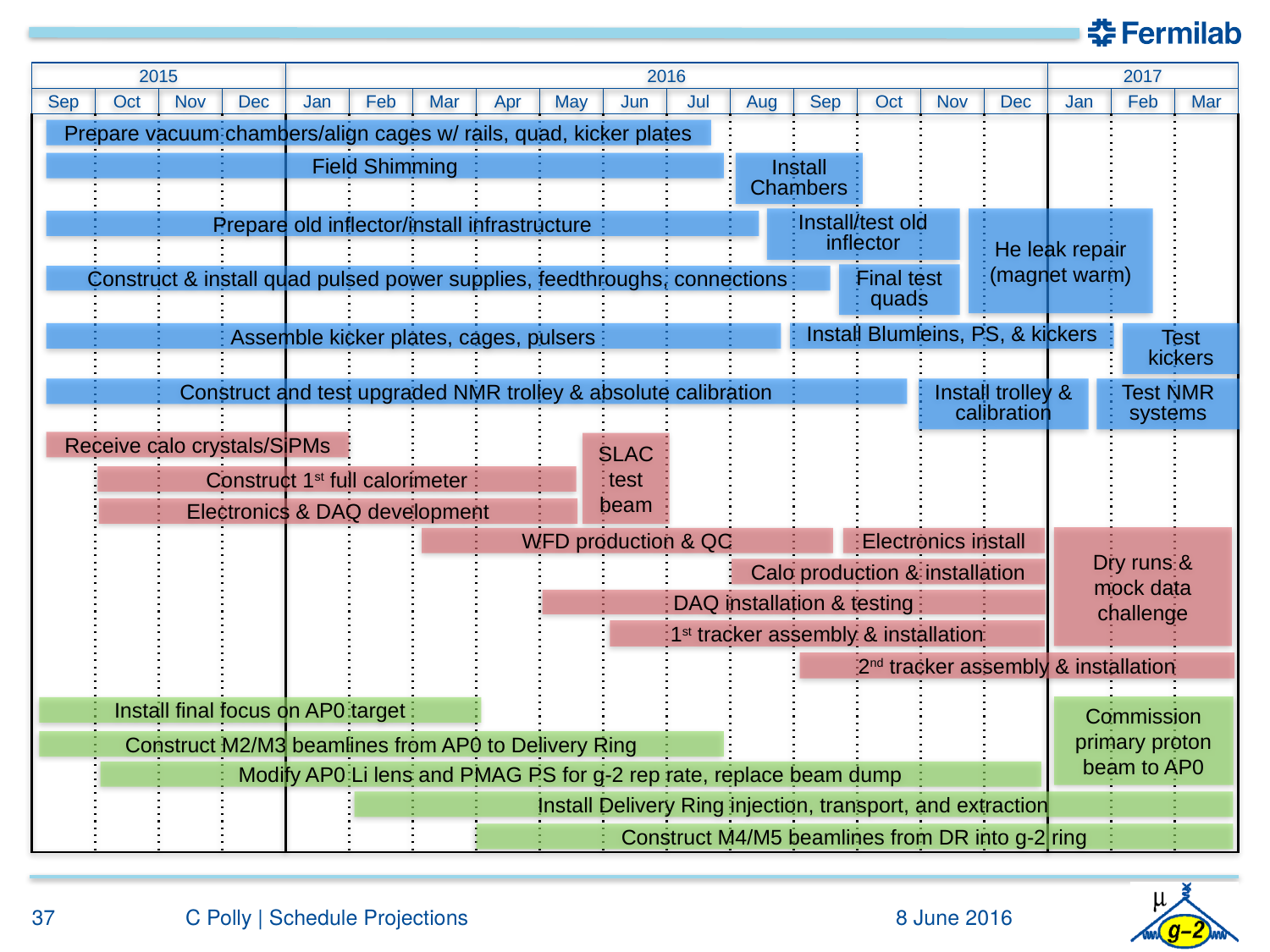

2015
2016
2017
Sep
Oct
Nov
Dec
Jan
Feb
Mar
Apr
May
Jun
Jul
Aug
Sep
Oct
Nov
Dec
Jan
Feb
Mar
Prepare vacuum chambers/align cages w/ rails, quad, kicker plates
Field Shimming
Install Chambers
He leak repair (magnet warm)
Install/test old inflector
Prepare old inflector/install infrastructure
Final test quads
Construct & install quad pulsed power supplies, feedthroughs, connections
Install Blumleins, PS, & kickers
Assemble kicker plates, cages, pulsers
Test kickers
Construct and test upgraded NMR trolley & absolute calibration
Install trolley & calibration
Test NMR systems
Receive calo crystals/SiPMs
SLAC test beam
Construct 1st full calorimeter
Electronics & DAQ development
Dry runs & mock data challenge
WFD production & QC
Electronics install
Calo production & installation
DAQ installation & testing
1st tracker assembly & installation
2nd tracker assembly & installation
Commission primary proton beam to AP0
Install final focus on AP0 target
Construct M2/M3 beamlines from AP0 to Delivery Ring
Modify AP0 Li lens and PMAG PS for g-2 rep rate, replace beam dump
Install Delivery Ring injection, transport, and extraction
Construct M4/M5 beamlines from DR into g-2 ring
37
C Polly | Schedule Projections
8 June 2016